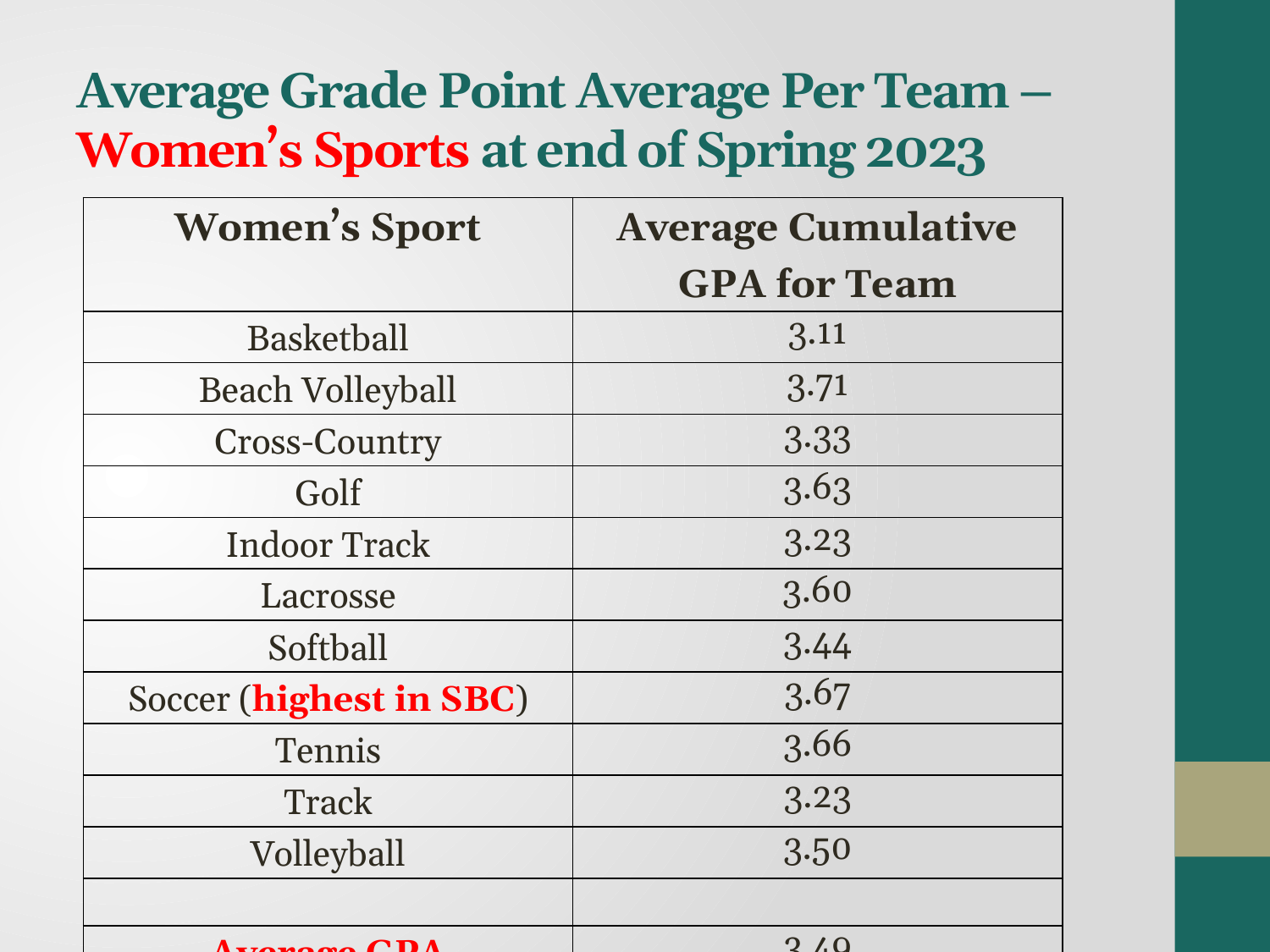

# Average Grade Point Average Per Team –Women’s Sports at end of Spring 2023
| Women’s Sport | Average Cumulative GPA for Team |
| --- | --- |
| Basketball | 3.11 |
| Beach Volleyball | 3.71 |
| Cross-Country | 3.33 |
| Golf | 3.63 |
| Indoor Track | 3.23 |
| Lacrosse | 3.60 |
| Softball | 3.44 |
| Soccer (highest in SBC) | 3.67 |
| Tennis | 3.66 |
| Track | 3.23 |
| Volleyball | 3.50 |
|  |  |
| Average GPA | 3.49 |